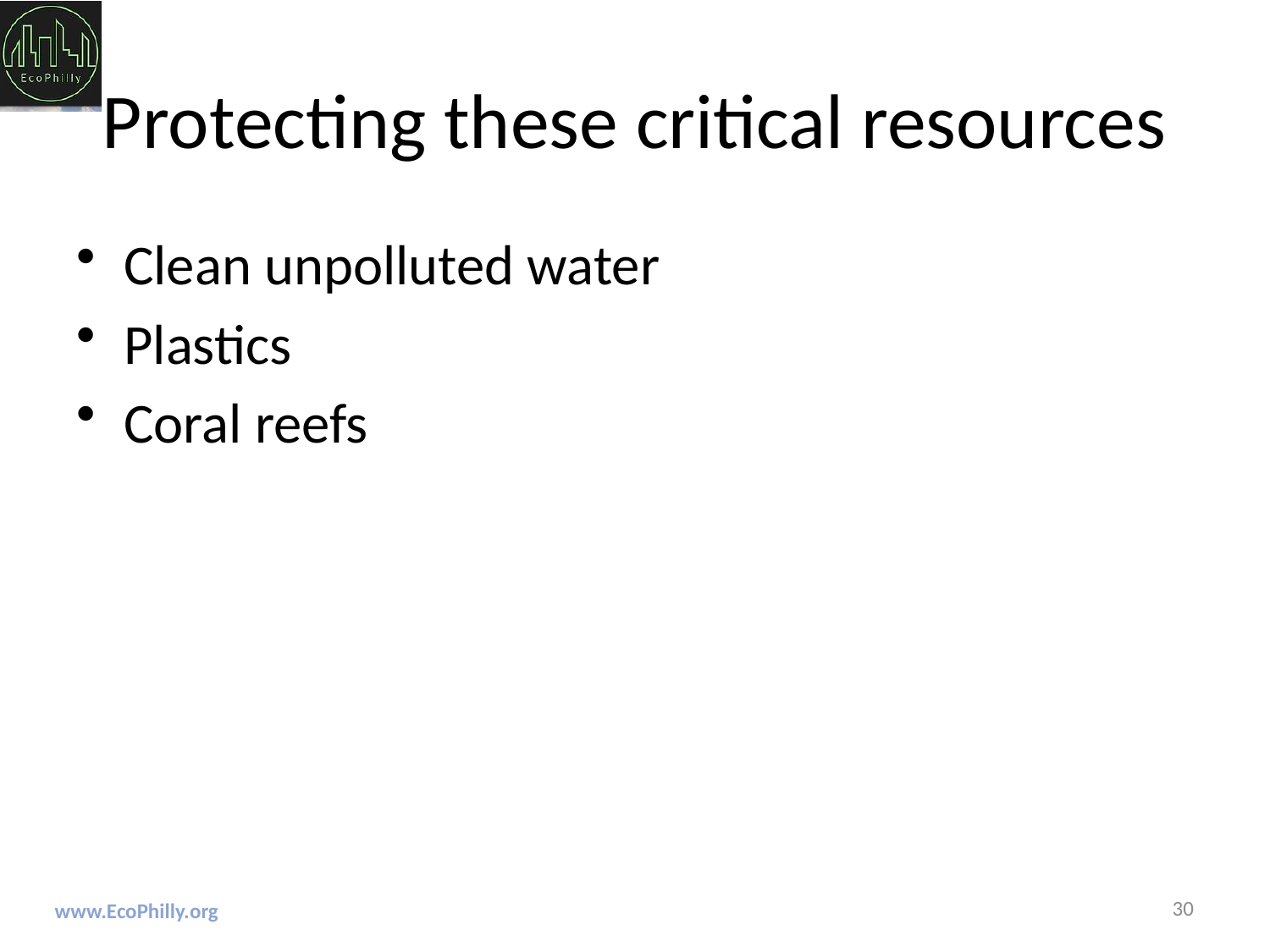

# Protecting these critical resources
Clean unpolluted water
Plastics
Coral reefs
30
www.EcoPhilly.org